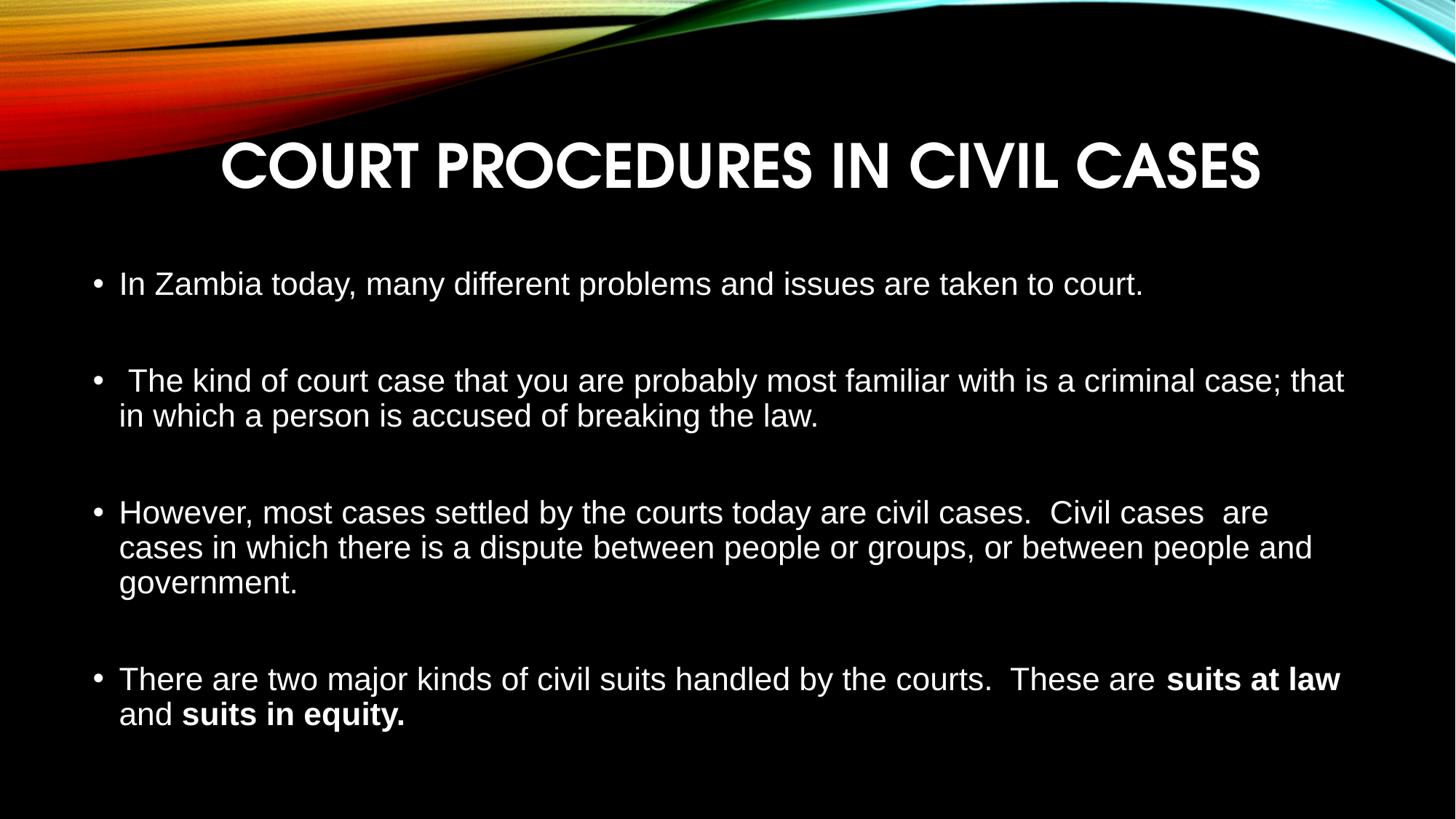

# Court Procedures in Civil Cases
In Zambia today, many different problems and issues are taken to court.

 The kind of court case that you are probably most familiar with is a criminal case; that in which a person is accused of breaking the law.

However, most cases settled by the courts today are civil cases.  Civil cases  are cases in which there is a dispute between people or groups, or between people and government.

There are two major kinds of civil suits handled by the courts.  These are suits at law and suits in equity.